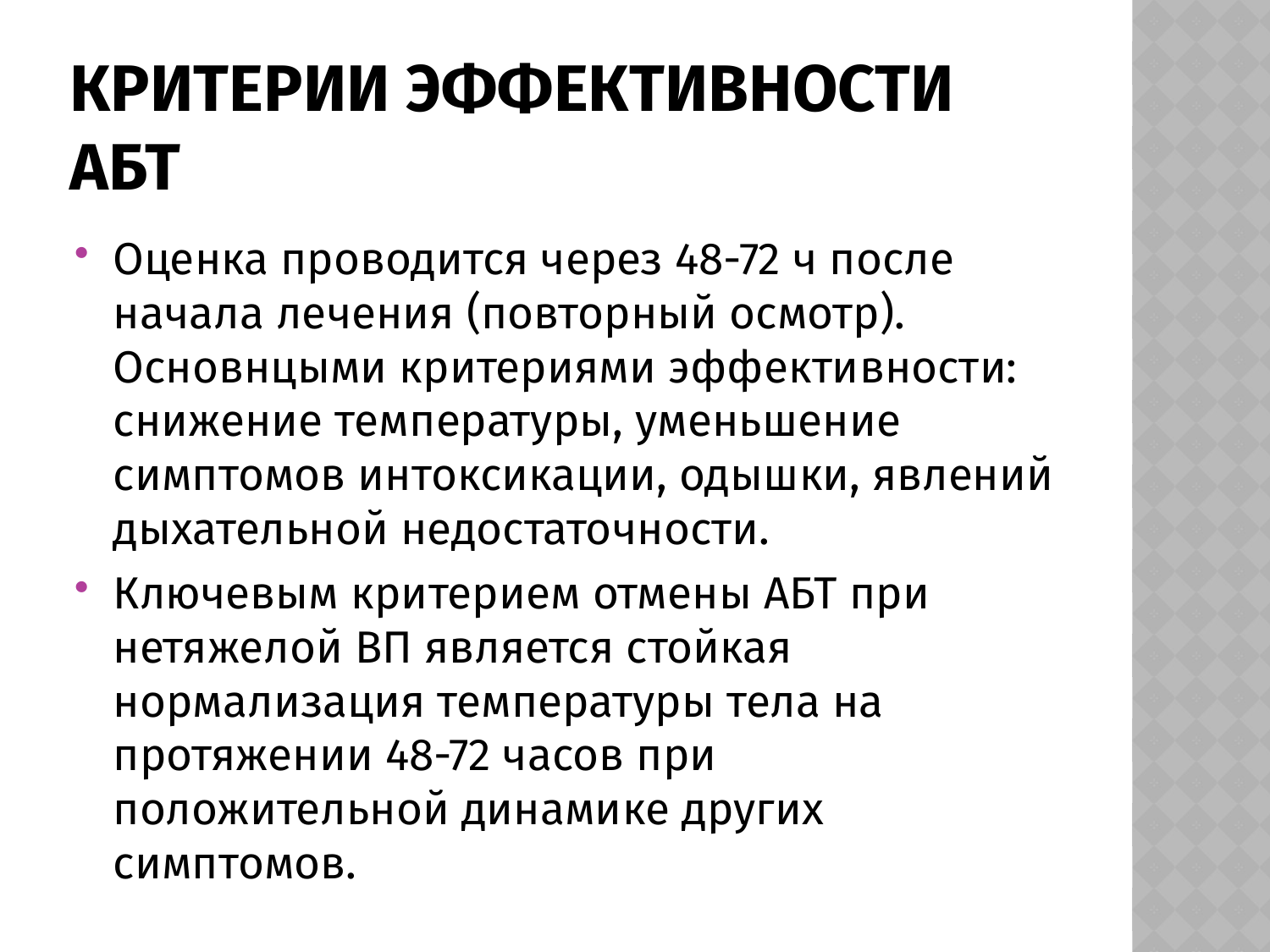

# Критерии эффективности АБТ
Оценка проводится через 48-72 ч после начала лечения (повторный осмотр). Основнцыми критериями эффективности: снижение температуры, уменьшение симптомов интоксикации, одышки, явлений дыхательной недостаточности.
Ключевым критерием отмены АБТ при нетяжелой ВП является стойкая нормализация температуры тела на протяжении 48-72 часов при положительной динамике других симптомов.